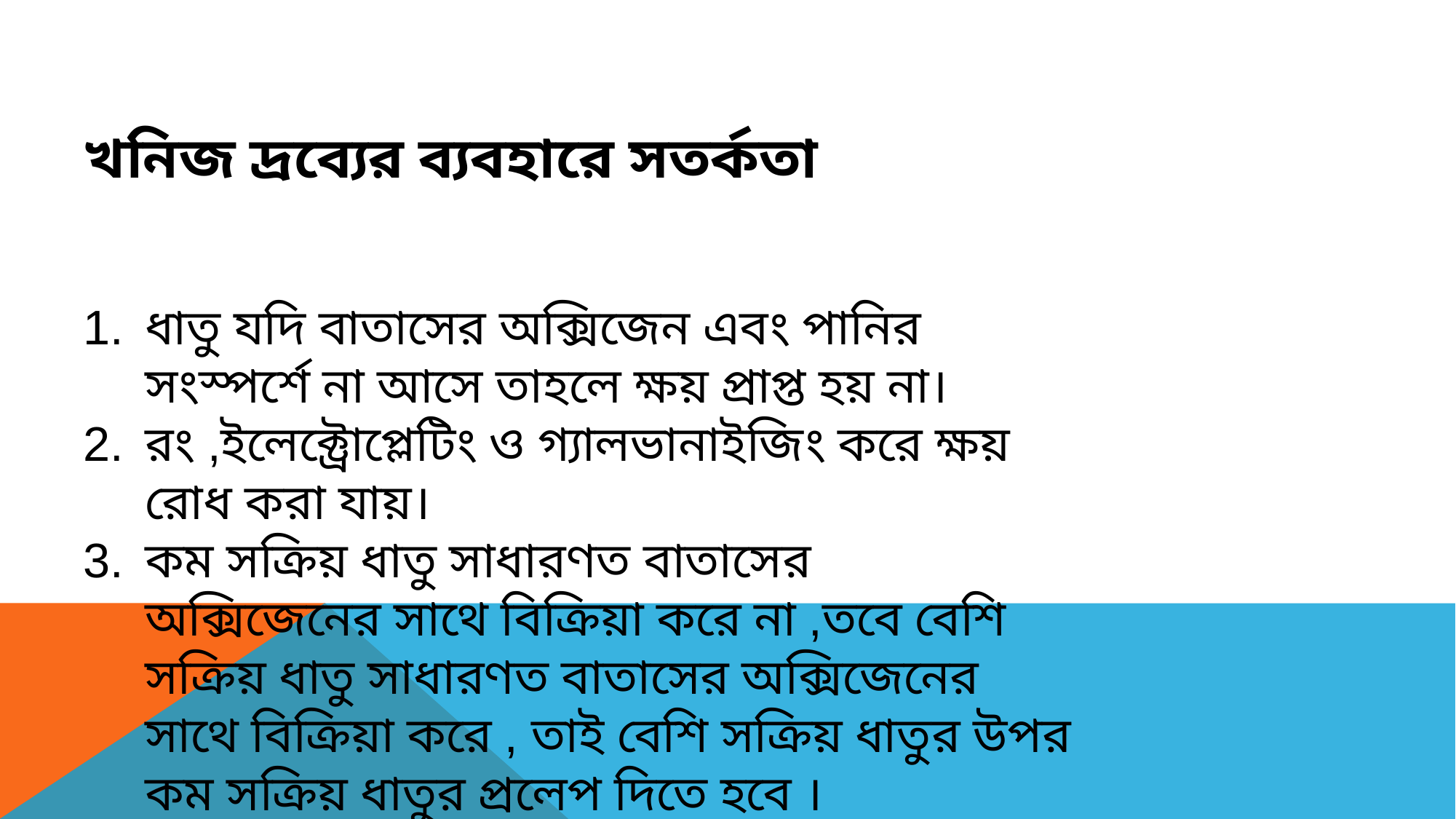

# খনিজ দ্রব্যের ব্যবহারে সতর্কতা
ধাতু যদি বাতাসের অক্সিজেন এবং পানির সংস্পর্শে না আসে তাহলে ক্ষয় প্রাপ্ত হয় না।
রং ,ইলেক্ট্রোপ্লেটিং ও গ্যালভানাইজিং করে ক্ষয় রোধ করা যায়।
কম সক্রিয় ধাতু সাধারণত বাতাসের    অক্সিজেনের সাথে বিক্রিয়া করে না ,তবে বেশি সক্রিয় ধাতু সাধারণত বাতাসের অক্সিজেনের সাথে বিক্রিয়া করে , তাই বেশি সক্রিয় ধাতুর উপর কম সক্রিয় ধাতুর প্রলেপ দিতে হবে ।